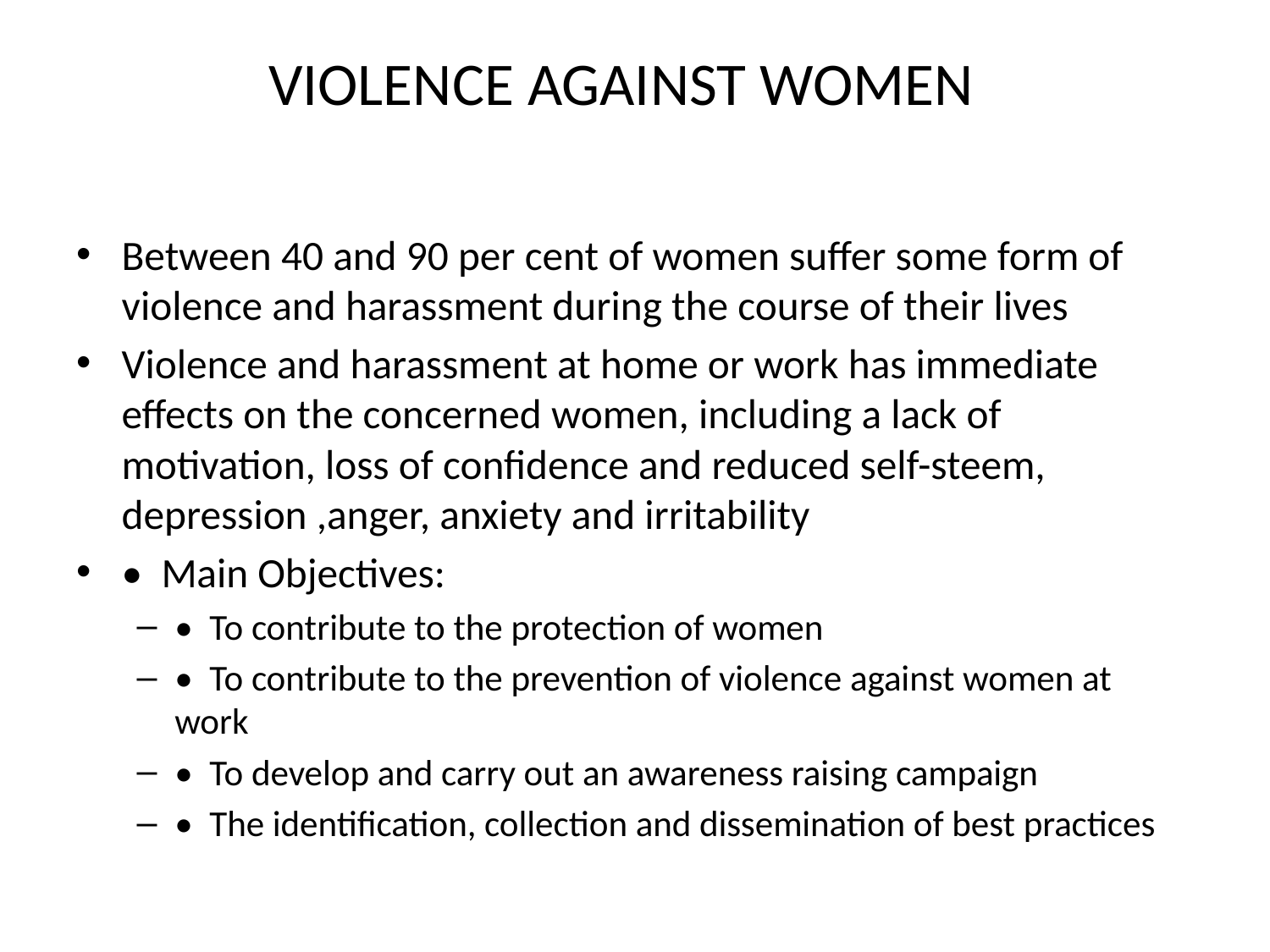

# VIOLENCE AGAINST WOMEN
Between 40 and 90 per cent of women suffer some form of violence and harassment during the course of their lives
Violence and harassment at home or work has immediate effects on the concerned women, including a lack of motivation, loss of confidence and reduced self-steem, depression ,anger, anxiety and irritability
•  Main Objectives:
•  To contribute to the protection of women
•  To contribute to the prevention of violence against women at work
•  To develop and carry out an awareness raising campaign
•  The identification, collection and dissemination of best practices